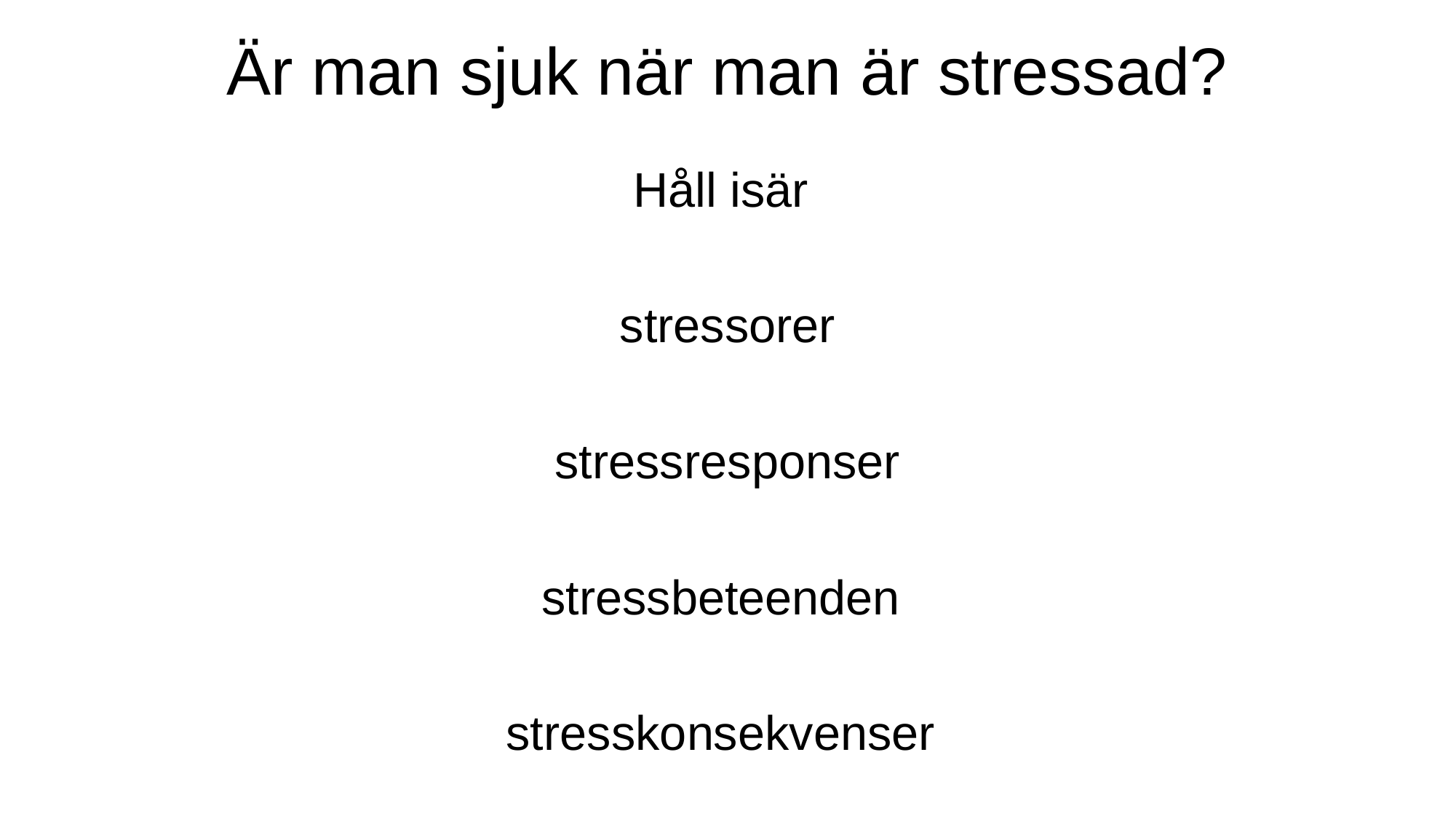

# Är man sjuk när man är stressad?
Håll isär

stressorer

stressresponser

stressbeteenden

stresskonsekvenser